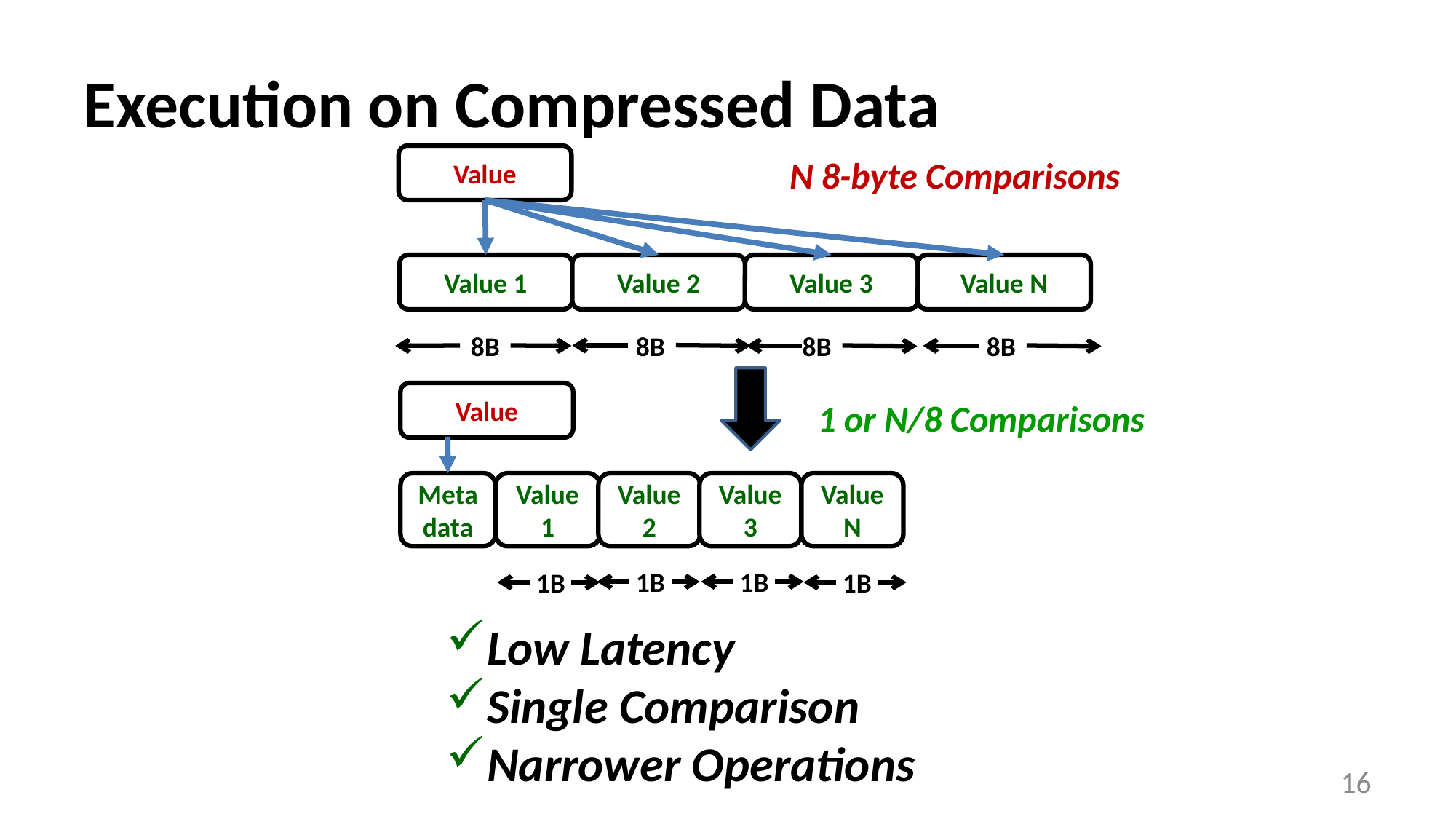

# Execution on Compressed Data
Value
N 8-byte Comparisons
Value 1
Value 2
Value 3
Value N
8B
8B
8B
8B

Value
1 or N/8 Comparisons
Value 1
Value N
Metadata
Value 2
Value 3
1B
1B
1B
1B
Low Latency
Single Comparison
Narrower Operations

16